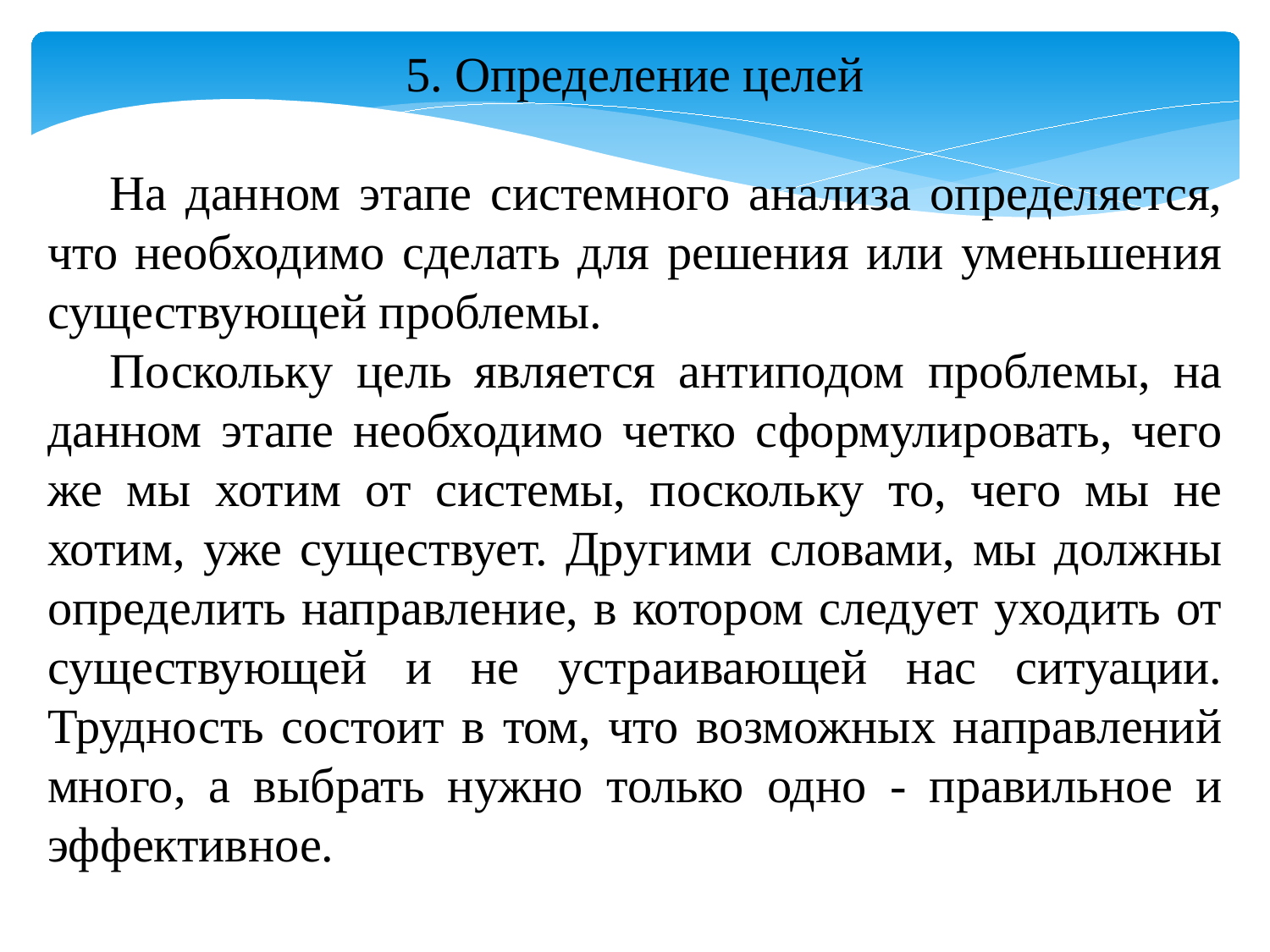

5. Определение целей

На данном этапе системного анализа определяется, что необхо­димо сделать для решения или уменьшения существующей пробле­мы.
Поскольку цель является антиподом проблемы, на данном этапе необходимо четко сформулировать, чего же мы хотим от системы, поскольку то, чего мы не хотим, уже существует. Другими словами, мы должны определить направление, в котором следует уходить от существующей и не устраивающей нас ситуации. Трудность состоит в том, что возможных направлений много, а выбрать нужно только одно - правильное и эффективное.